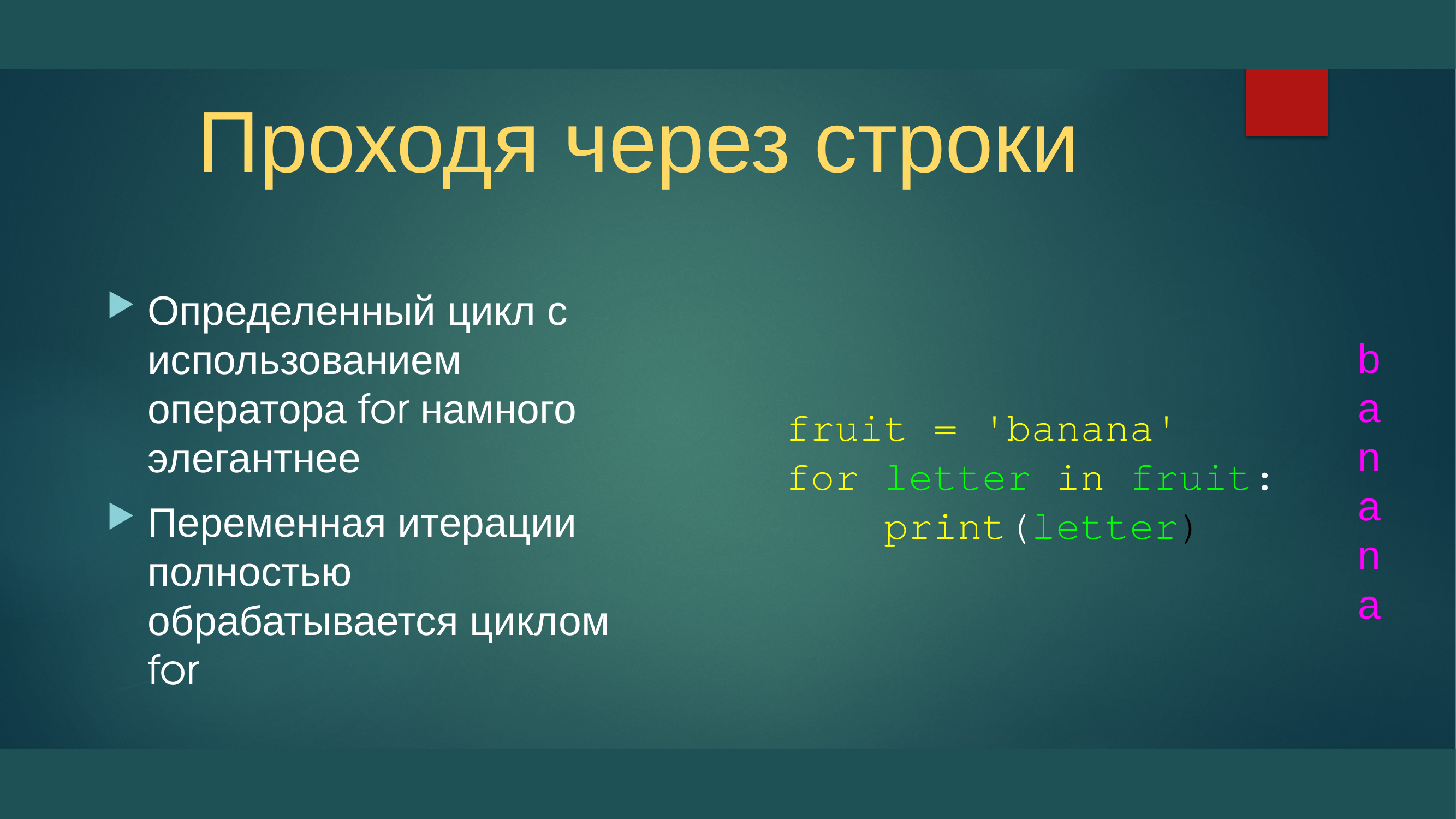

# Проходя через строки
Определенный цикл с использованием оператора for намного элегантнее
Переменная итерации полностью обрабатывается циклом for
b
a
n
a
n
a
fruit = 'banana'
for letter in fruit:
    print(letter)